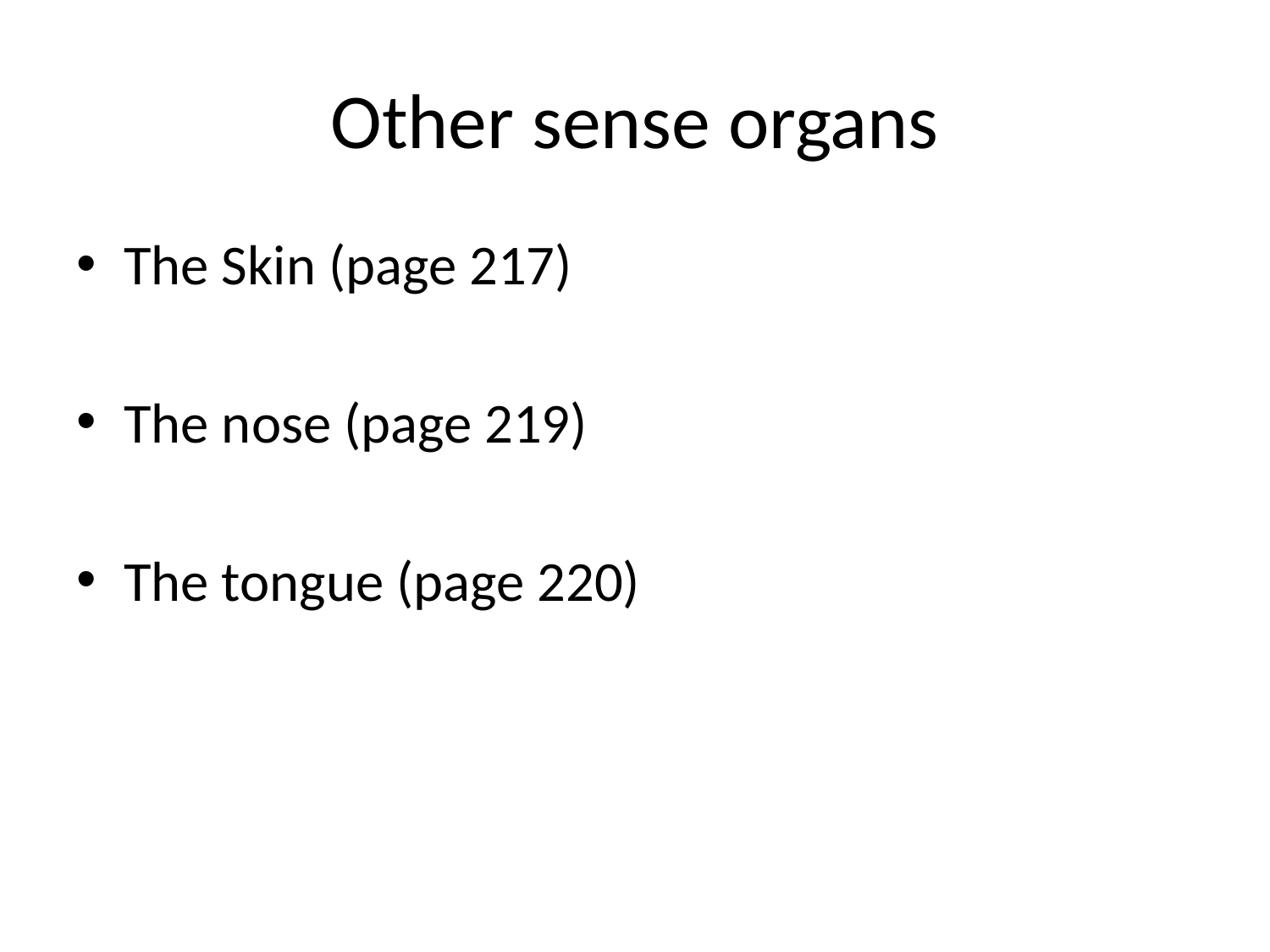

# Other sense organs
The Skin (page 217)

The nose (page 219)

The tongue (page 220)